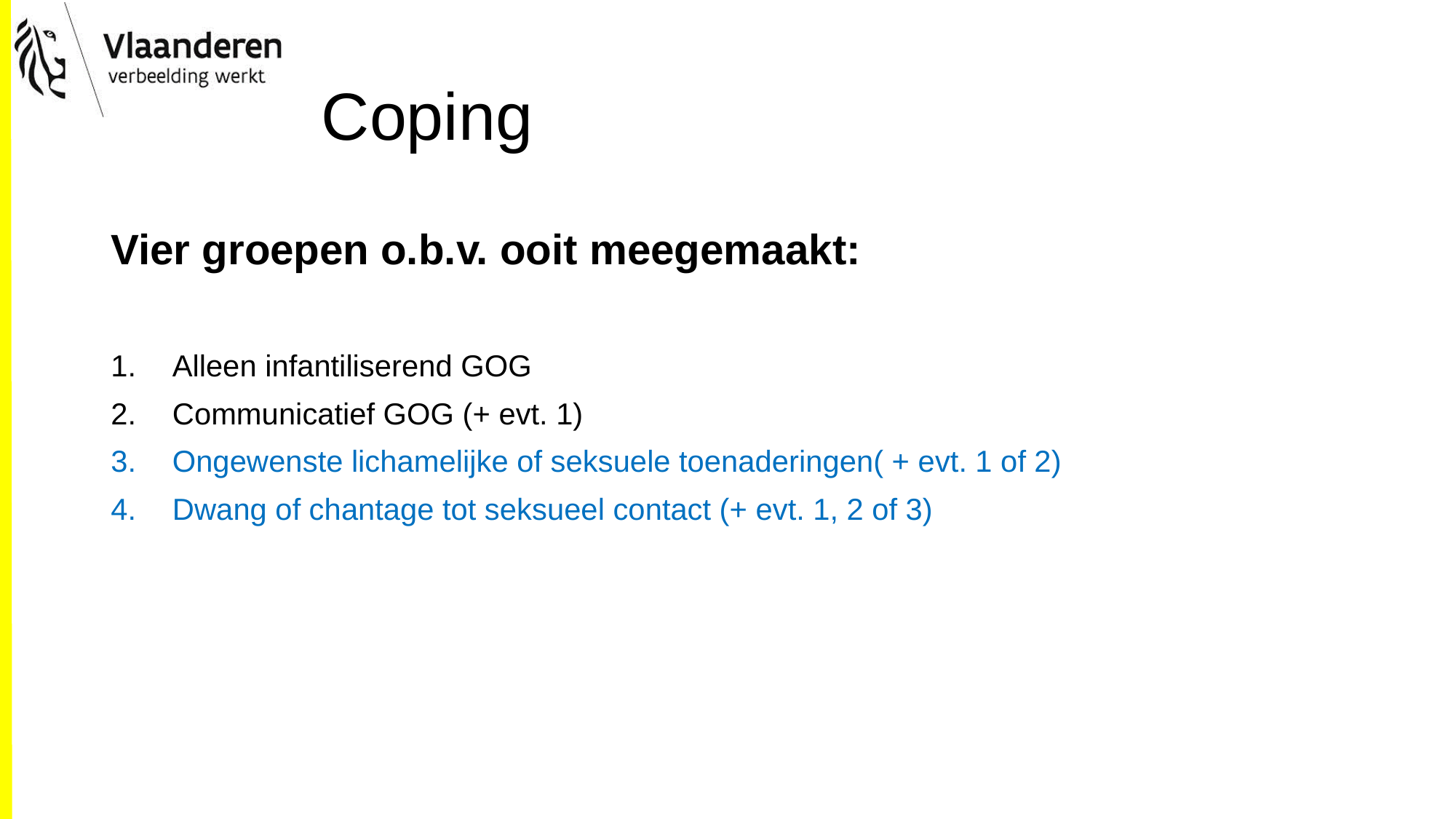

# Coping
Vier groepen o.b.v. ooit meegemaakt:

Alleen infantiliserend GOG
Communicatief GOG (+ evt. 1)
Ongewenste lichamelijke of seksuele toenaderingen( + evt. 1 of 2)
Dwang of chantage tot seksueel contact (+ evt. 1, 2 of 3)